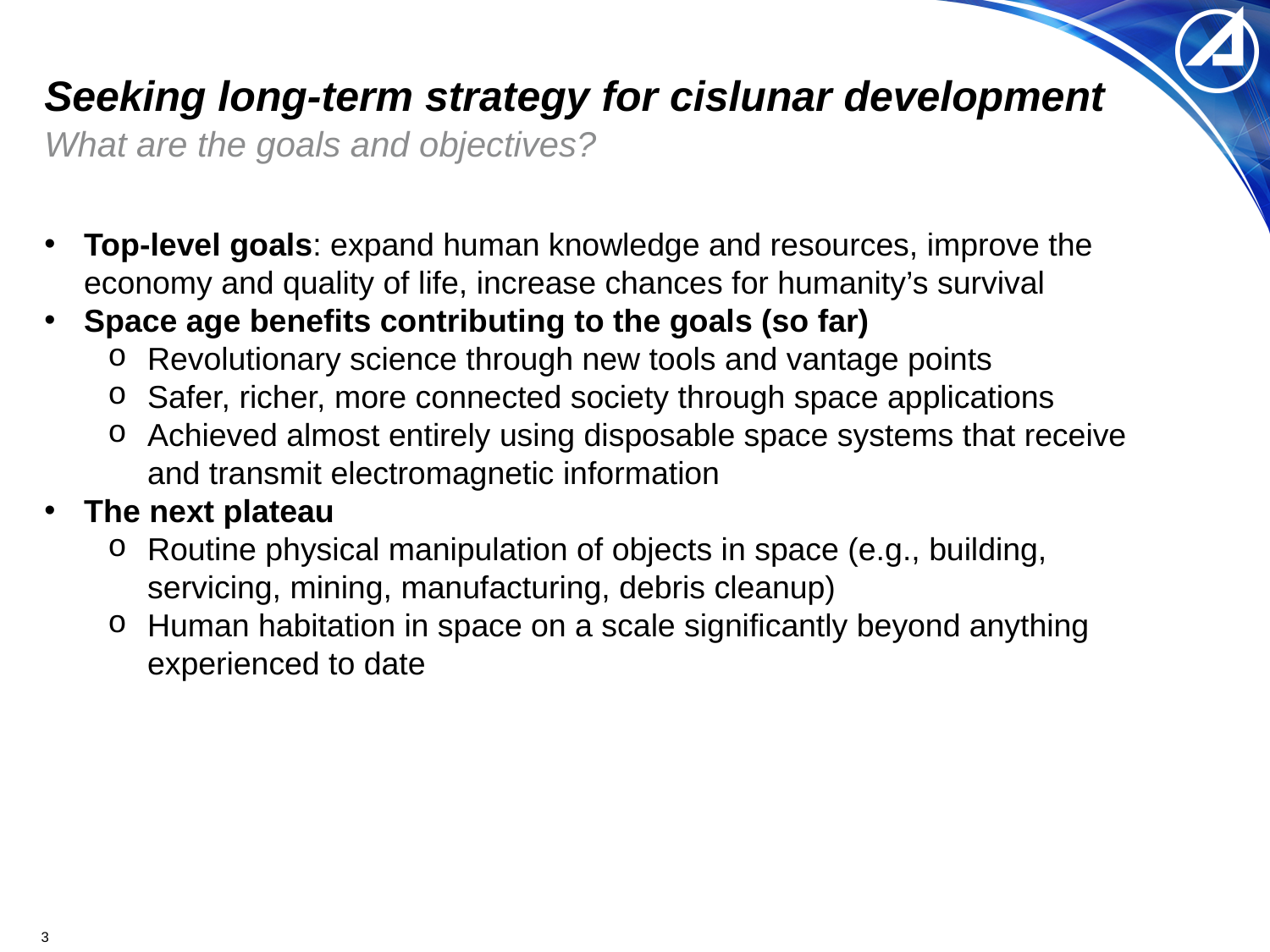

# Seeking long-term strategy for cislunar development
What are the goals and objectives?
Top-level goals: expand human knowledge and resources, improve the economy and quality of life, increase chances for humanity’s survival
Space age benefits contributing to the goals (so far)
Revolutionary science through new tools and vantage points
Safer, richer, more connected society through space applications
Achieved almost entirely using disposable space systems that receive and transmit electromagnetic information
The next plateau
Routine physical manipulation of objects in space (e.g., building, servicing, mining, manufacturing, debris cleanup)
Human habitation in space on a scale significantly beyond anything experienced to date